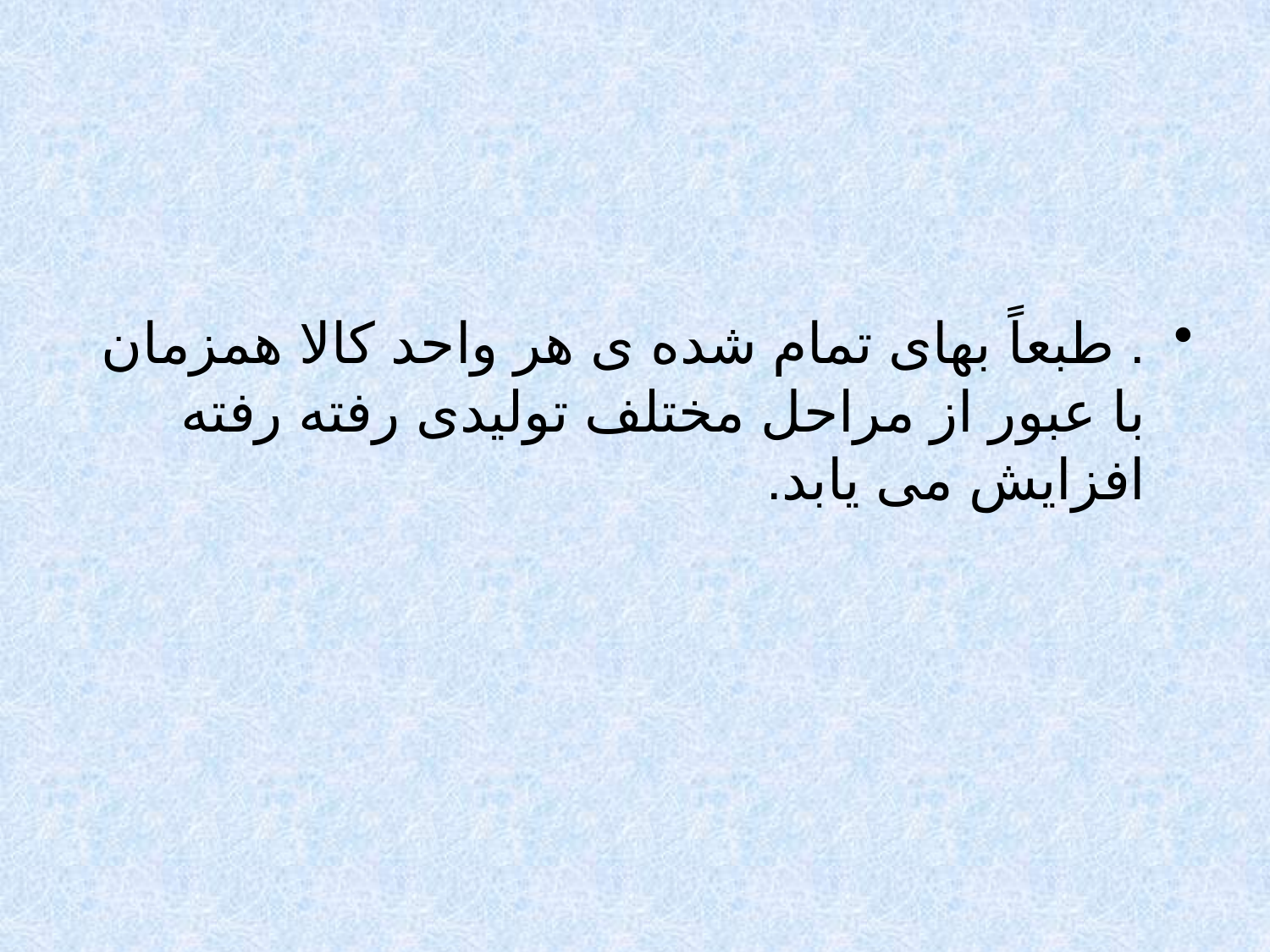

#

. طبعاً بهای تمام شده ی هر واحد کالا همزمان با عبور از مراحل مختلف تولیدی رفته رفته افزایش می یابد.